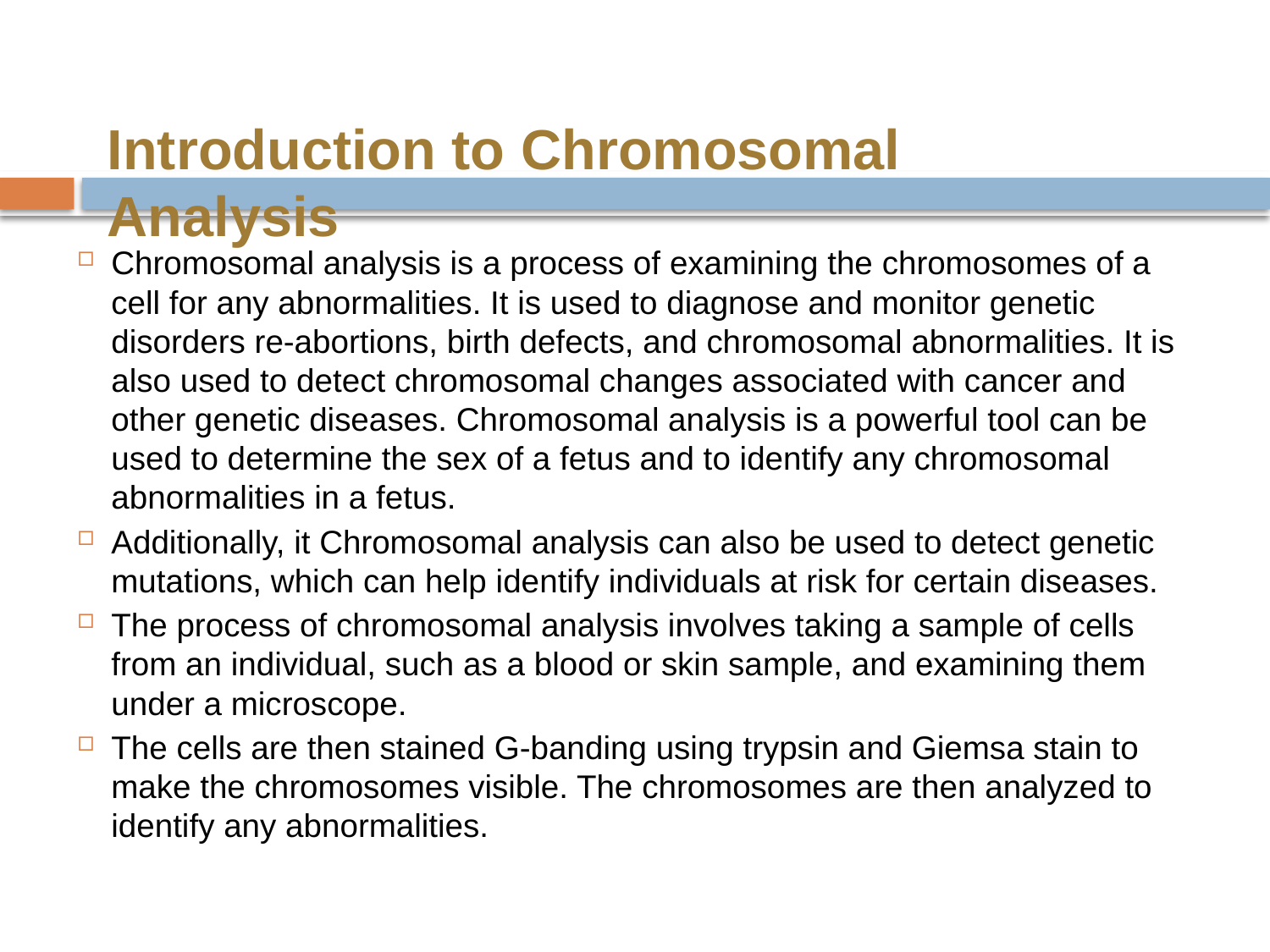

Introduction to Chromosomal Analysis
Chromosomal analysis is a process of examining the chromosomes of a cell for any abnormalities. It is used to diagnose and monitor genetic disorders re-abortions, birth defects, and chromosomal abnormalities. It is also used to detect chromosomal changes associated with cancer and other genetic diseases. Chromosomal analysis is a powerful tool can be used to determine the sex of a fetus and to identify any chromosomal abnormalities in a fetus.
Additionally, it Chromosomal analysis can also be used to detect genetic mutations, which can help identify individuals at risk for certain diseases.
The process of chromosomal analysis involves taking a sample of cells from an individual, such as a blood or skin sample, and examining them under a microscope.
The cells are then stained G-banding using trypsin and Giemsa stain to make the chromosomes visible. The chromosomes are then analyzed to identify any abnormalities.